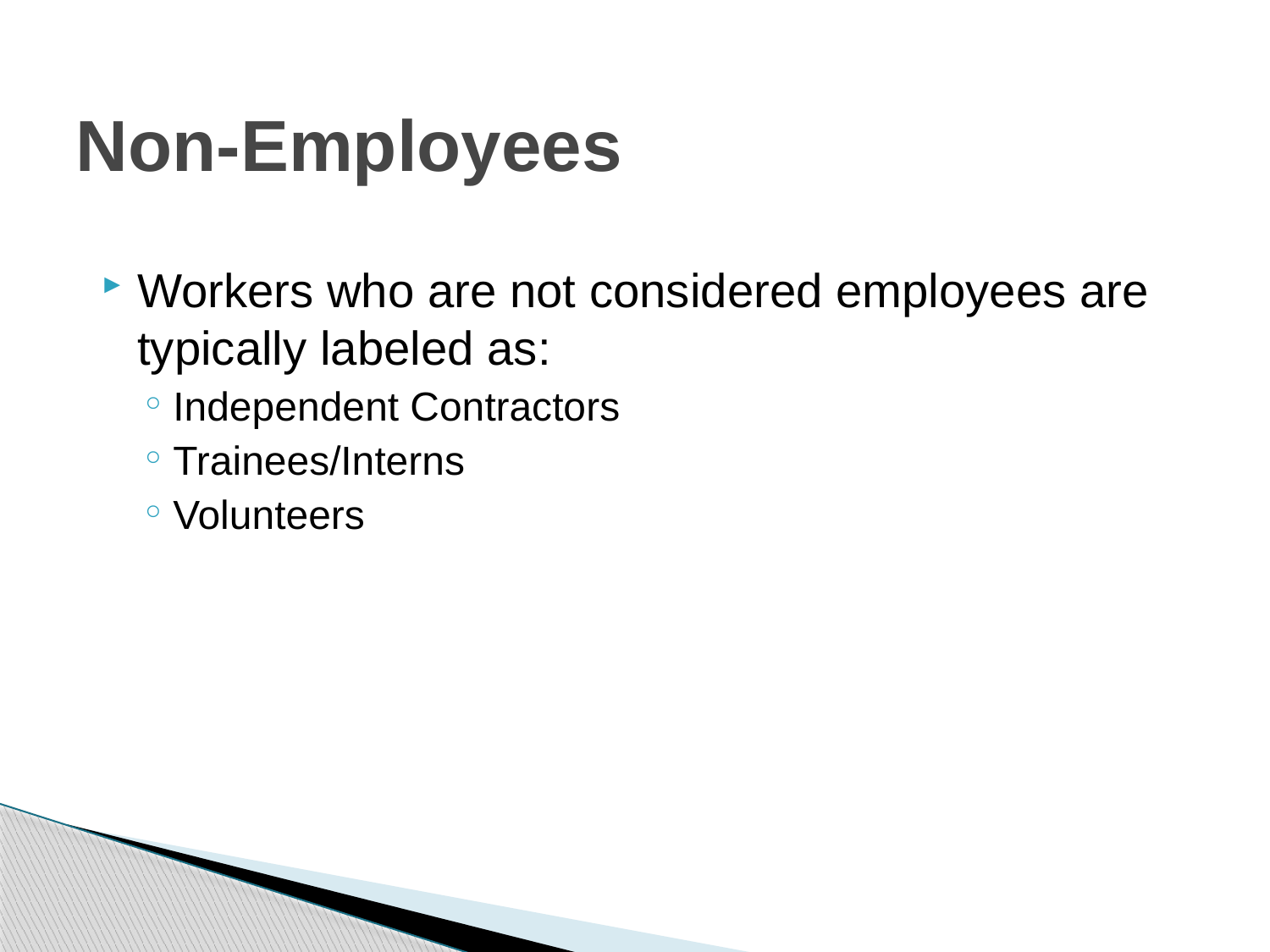

# Non-Employees
Workers who are not considered employees are typically labeled as:
Independent Contractors
Trainees/Interns
Volunteers